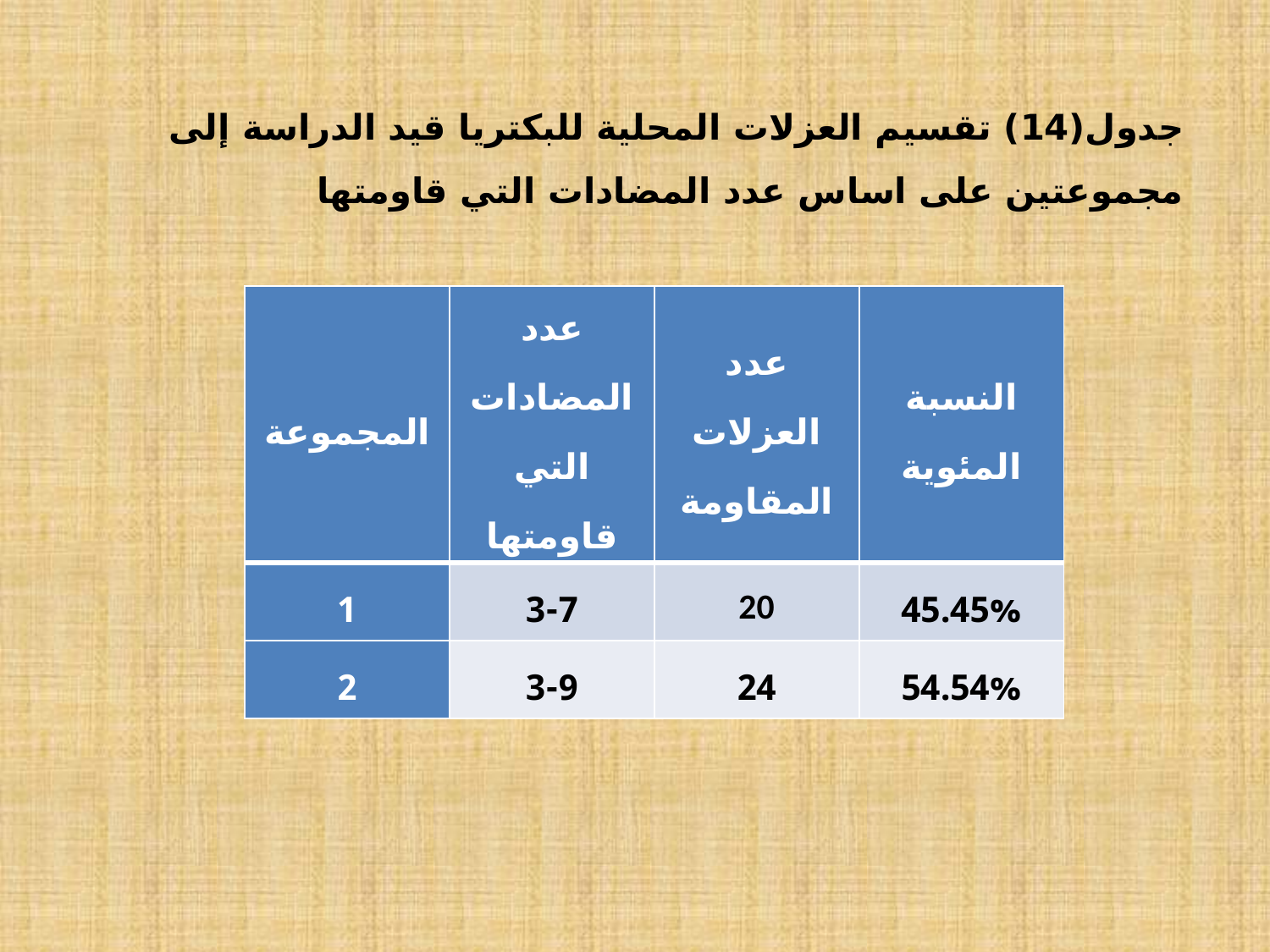

# جدول(14) تقسيم العزلات المحلية للبكتريا قيد الدراسة إلى مجموعتين على اساس عدد المضادات التي قاومتها

| المجموعة | عدد المضادات التي قاومتها | عدد العزلات المقاومة | النسبة المئوية |
| --- | --- | --- | --- |
| 1 | 3-7 | 20 | 45.45% |
| 2 | 3-9 | 24 | 54.54% |